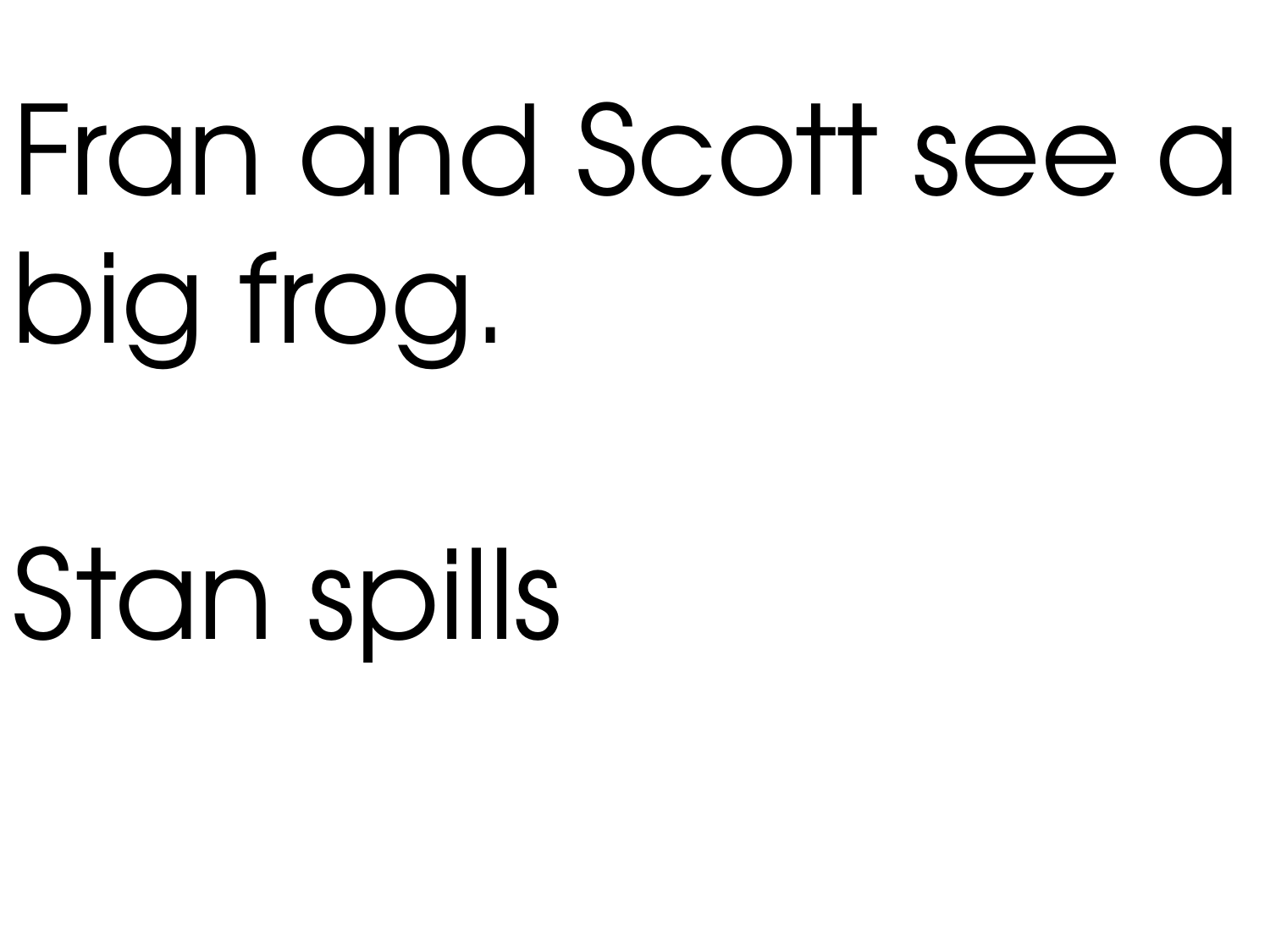

Fran and Scott see a big frog.

Stan spills